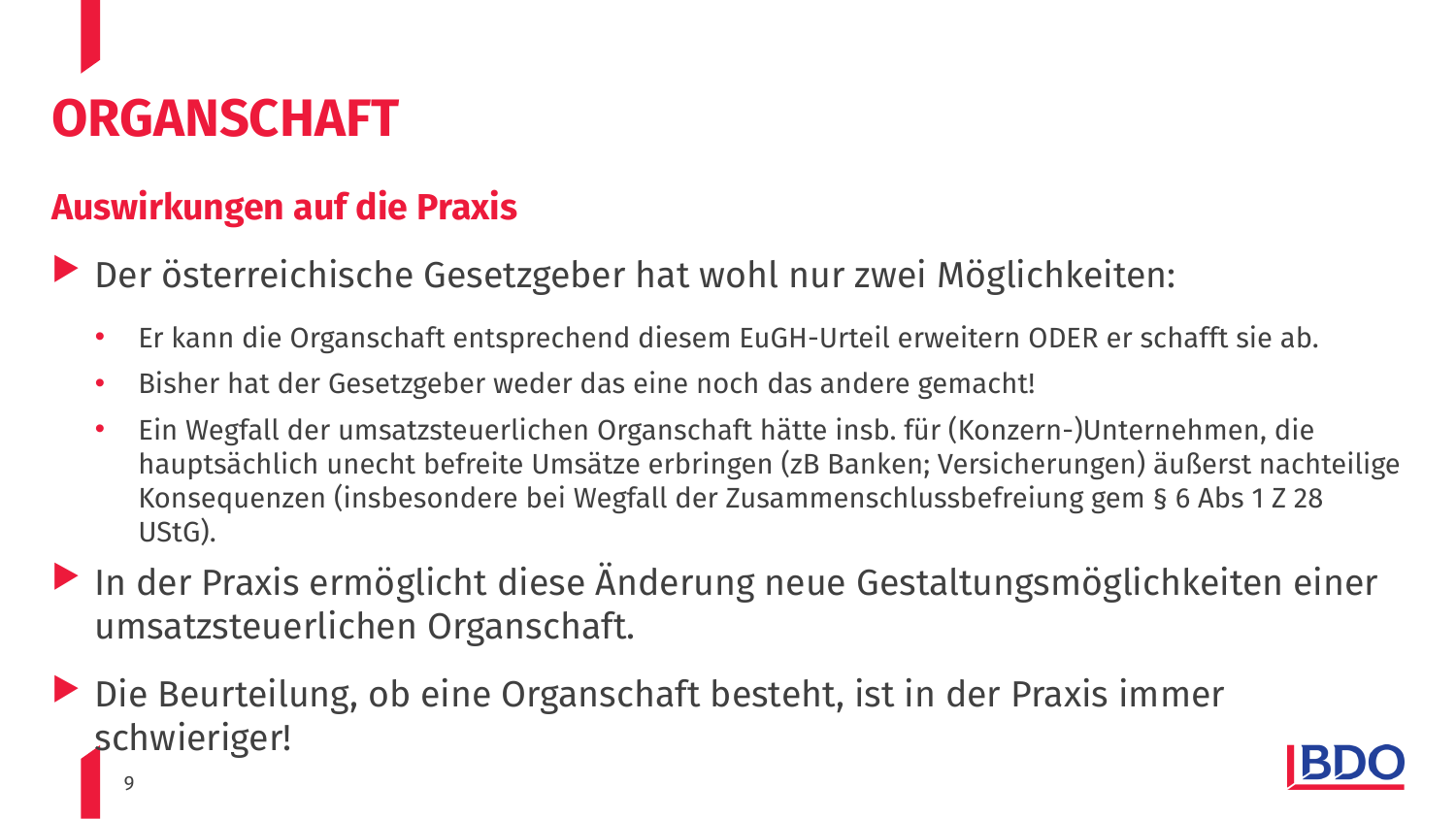

# organschaft

Auswirkungen auf die Praxis
Der österreichische Gesetzgeber hat wohl nur zwei Möglichkeiten:
Er kann die Organschaft entsprechend diesem EuGH-Urteil erweitern ODER er schafft sie ab.
Bisher hat der Gesetzgeber weder das eine noch das andere gemacht!
Ein Wegfall der umsatzsteuerlichen Organschaft hätte insb. für (Konzern-)Unternehmen, die hauptsächlich unecht befreite Umsätze erbringen (zB Banken; Versicherungen) äußerst nachteilige Konsequenzen (insbesondere bei Wegfall der Zusammenschlussbefreiung gem § 6 Abs 1 Z 28 UStG).
In der Praxis ermöglicht diese Änderung neue Gestaltungsmöglichkeiten einer umsatzsteuerlichen Organschaft.
Die Beurteilung, ob eine Organschaft besteht, ist in der Praxis immer schwieriger!